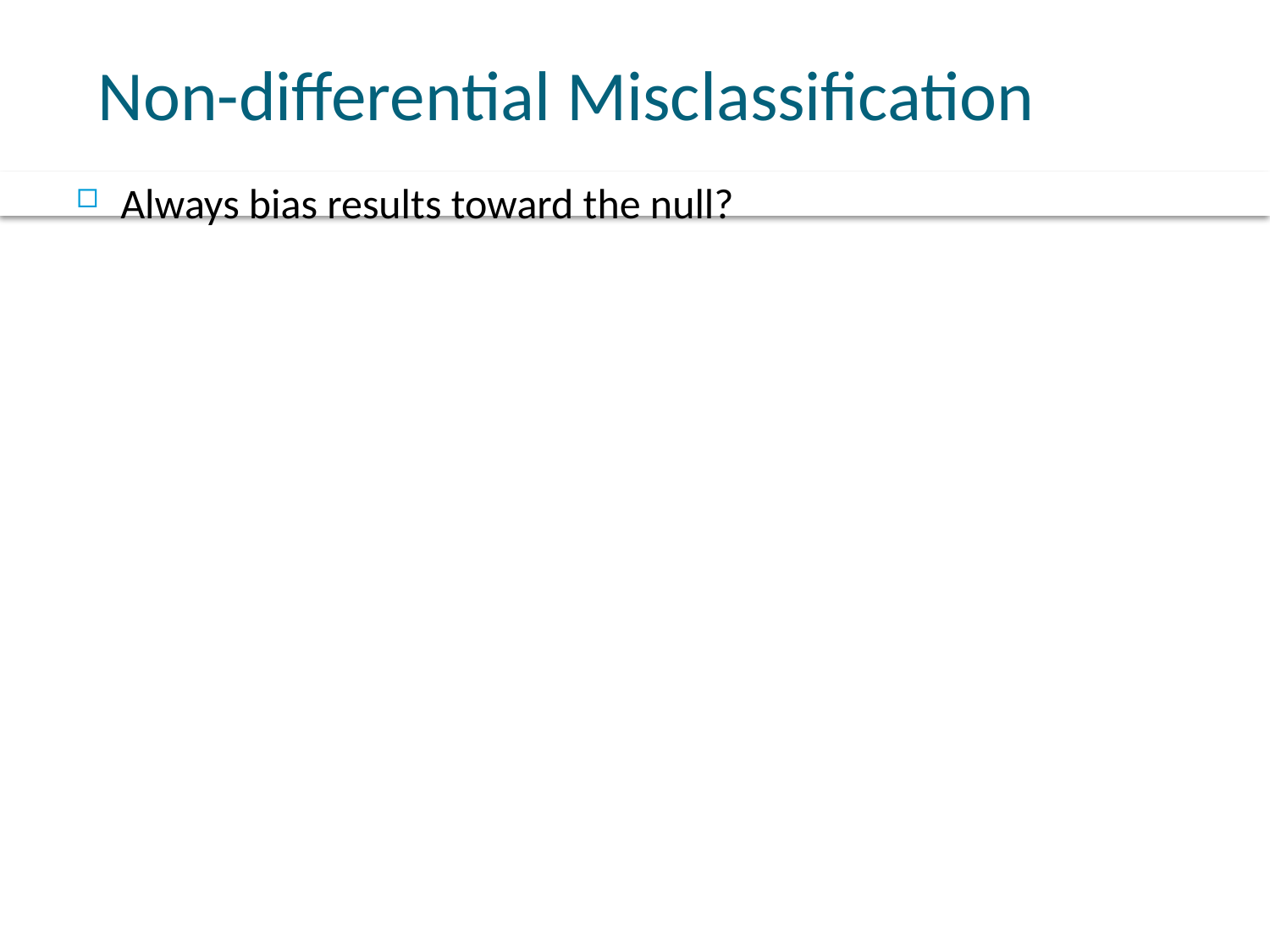

# Non-differential Misclassification
Always bias results toward the null?